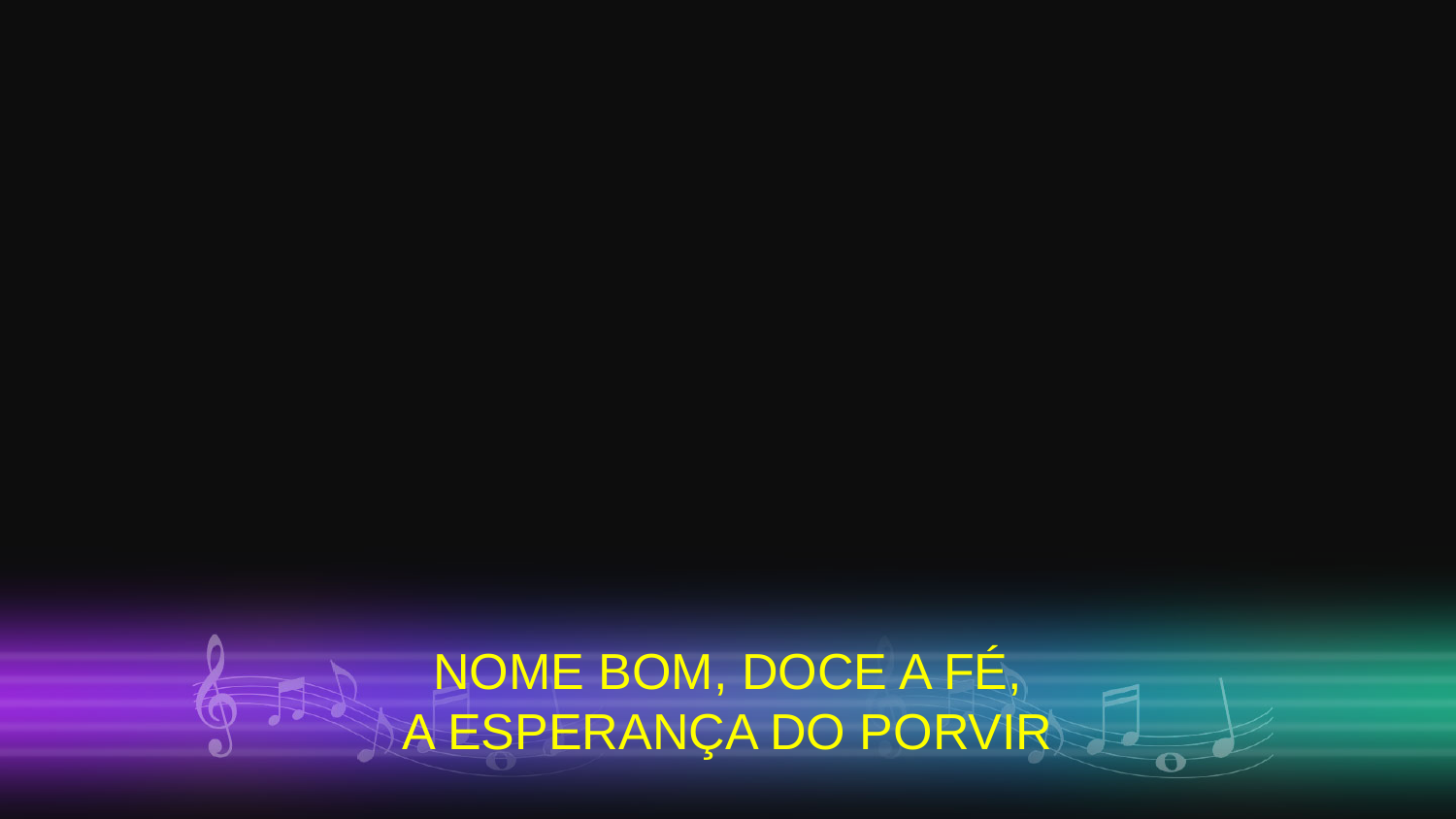

NOME BOM, DOCE A FÉ,
A ESPERANÇA DO PORVIR